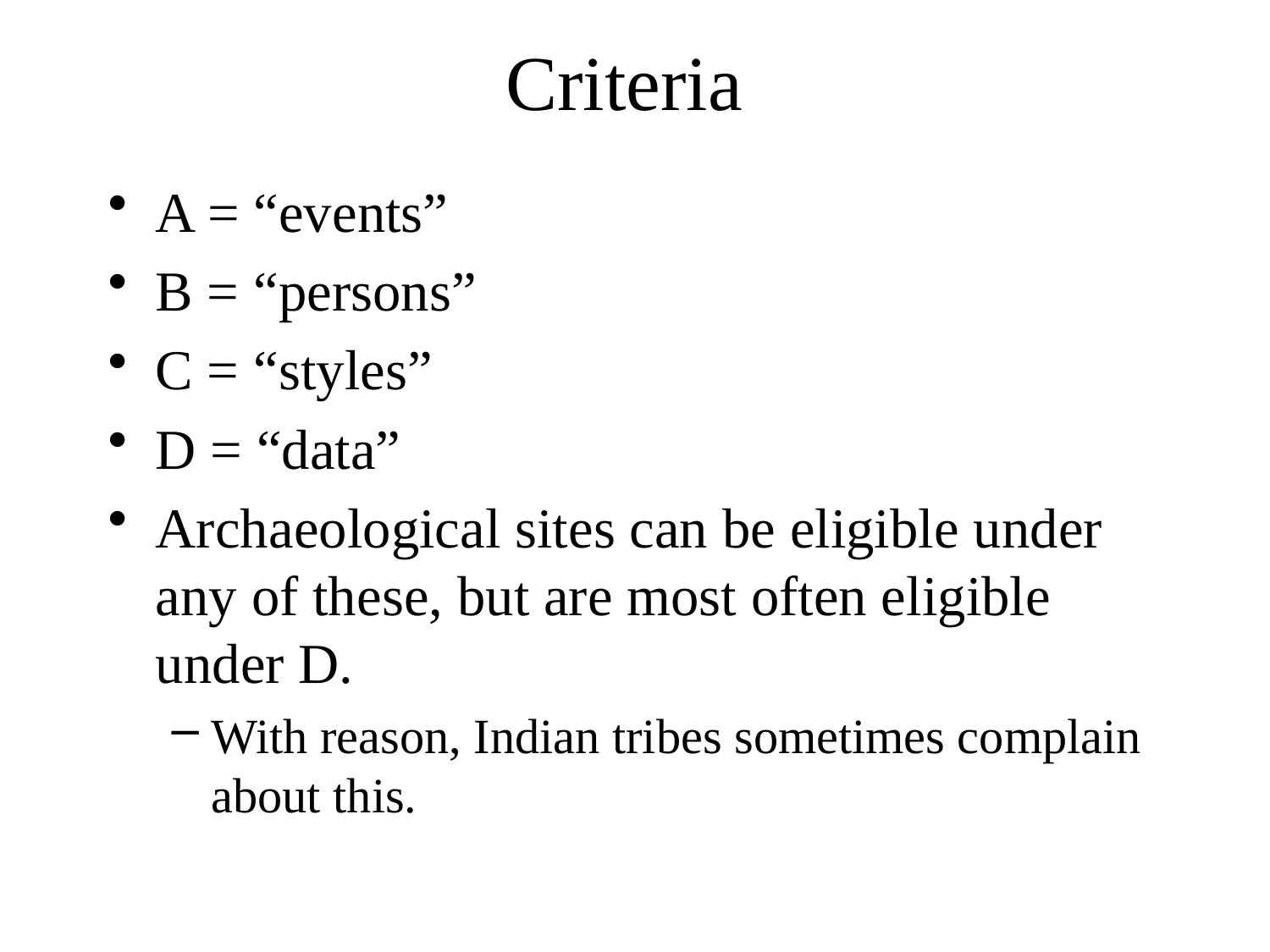

# Criteria
A = “events”
B = “persons”
C = “styles”
D = “data”
Archaeological sites can be eligible under any of these, but are most often eligible under D.
With reason, Indian tribes sometimes complain about this.